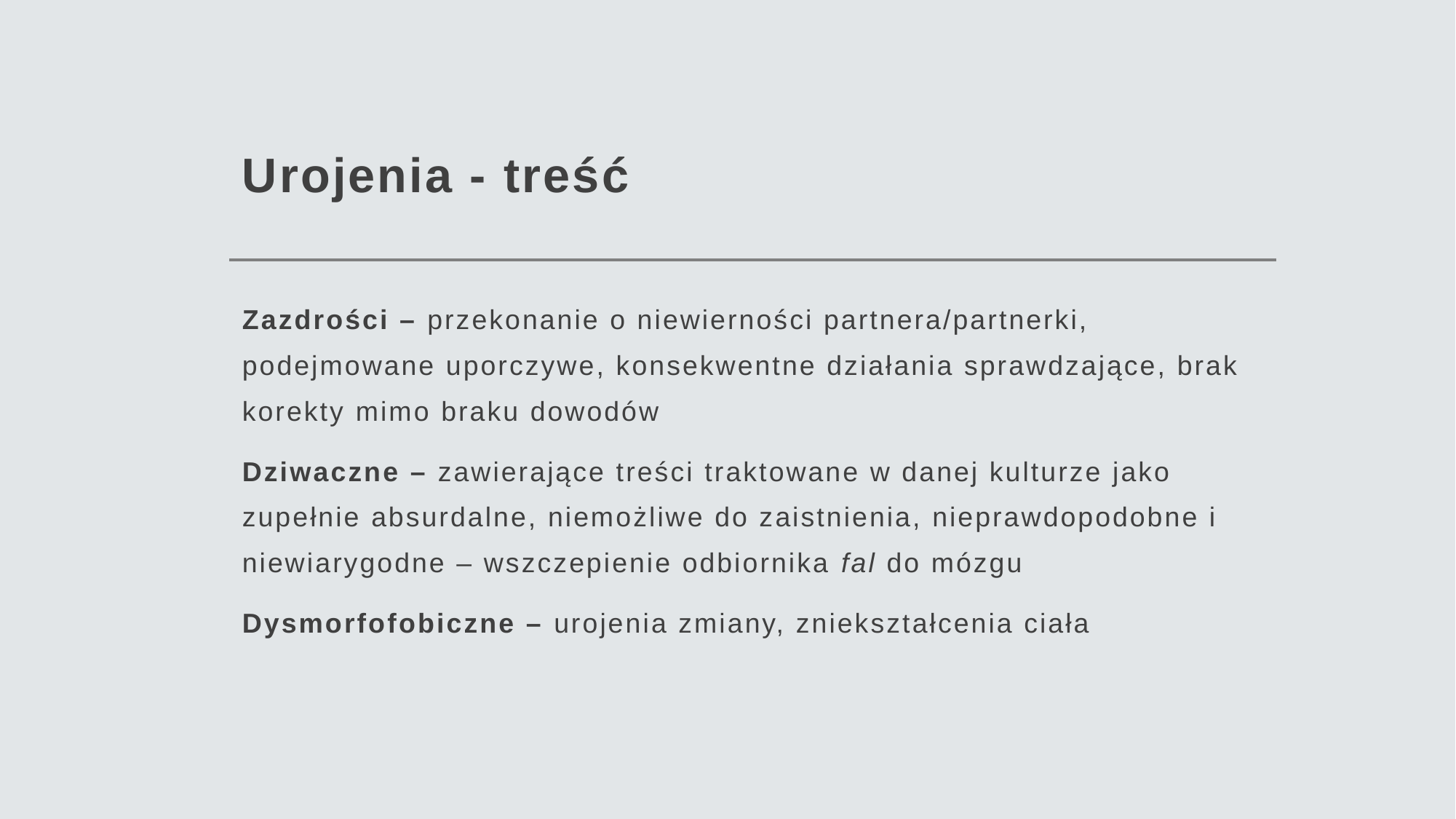

# Urojenia - treść
Zazdrości – przekonanie o niewierności partnera/partnerki, podejmowane uporczywe, konsekwentne działania sprawdzające, brak korekty mimo braku dowodów
Dziwaczne – zawierające treści traktowane w danej kulturze jako zupełnie absurdalne, niemożliwe do zaistnienia, nieprawdopodobne i niewiarygodne – wszczepienie odbiornika fal do mózgu
Dysmorfofobiczne – urojenia zmiany, zniekształcenia ciała